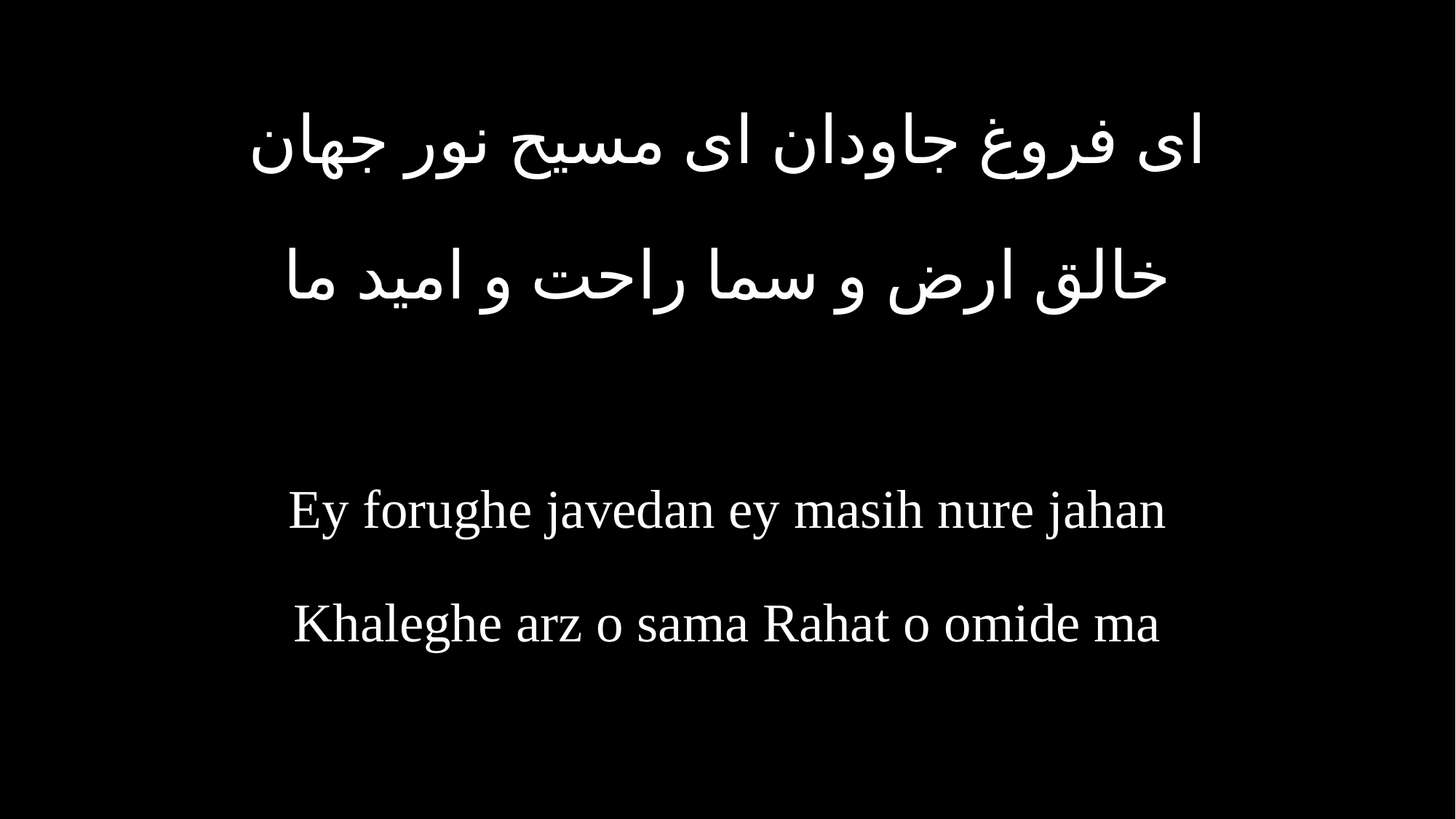

ای فروغ جاودان ای مسیح نور جهان
خالق ارض و سما راحت و امید ما

Ey forughe javedan ey masih nure jahan
Khaleghe arz o sama Rahat o omide ma